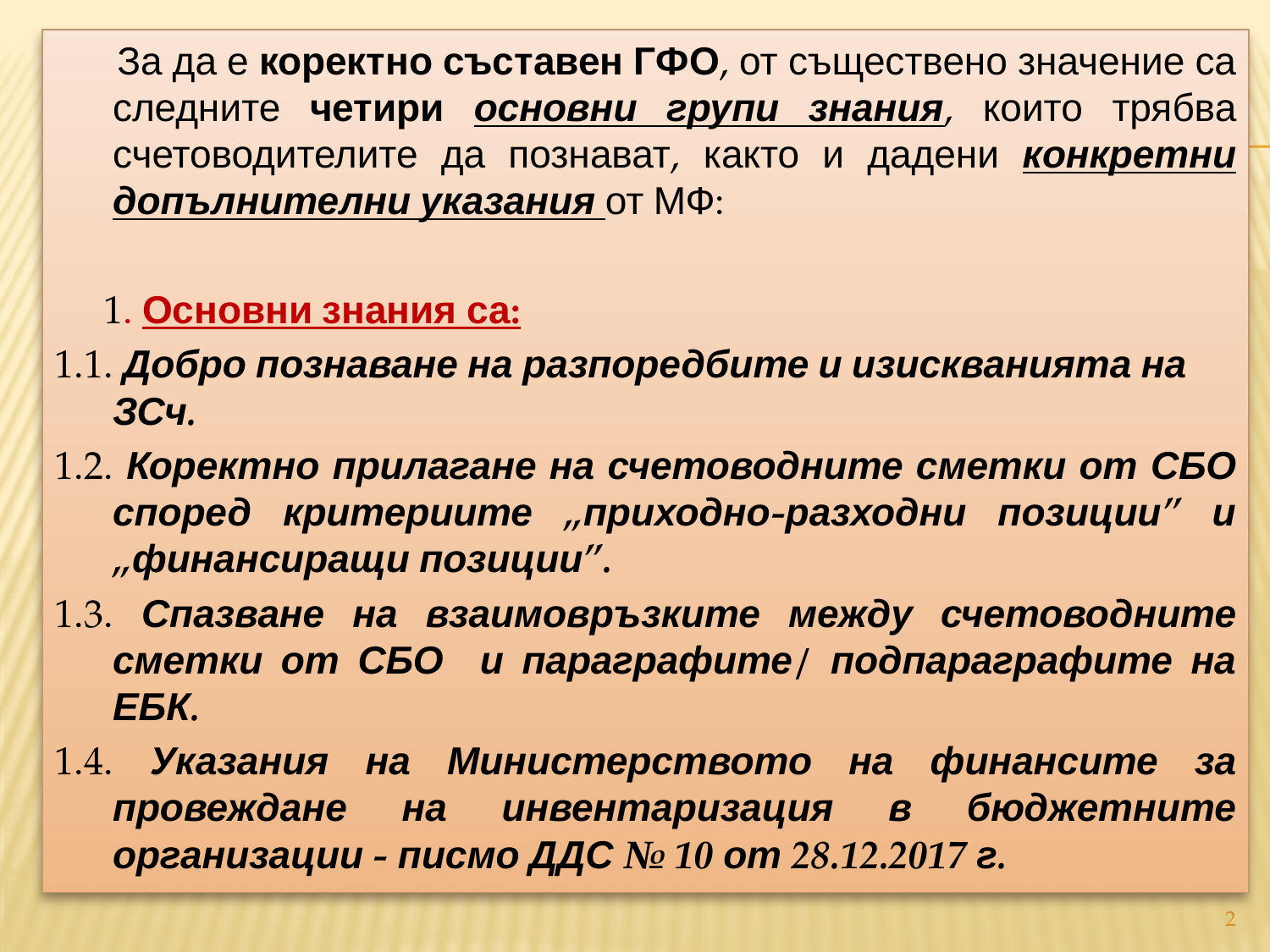

За да е коректно съставен ГФО, от съществено значение са следните четири основни групи знания, които трябва счетоводителите да познават, както и дадени конкретни допълнителни указания от МФ:

     1. Основни знания са:
1.1. Добро познаване на разпоредбите и изискванията на ЗСч.
1.2. Коректно прилагане на счетоводните сметки от СБО според критериите „приходно-разходни позиции” и „финансиращи позиции”.
1.3. Спазване на взаимовръзките между счетоводните сметки от СБО  и параграфите/ подпараграфите на ЕБК.
1.4. Указания на Министерството на финансите за провеждане на инвентаризация в бюджетните организации - писмо ДДС № 10 от 28.12.2017 г.
#
2